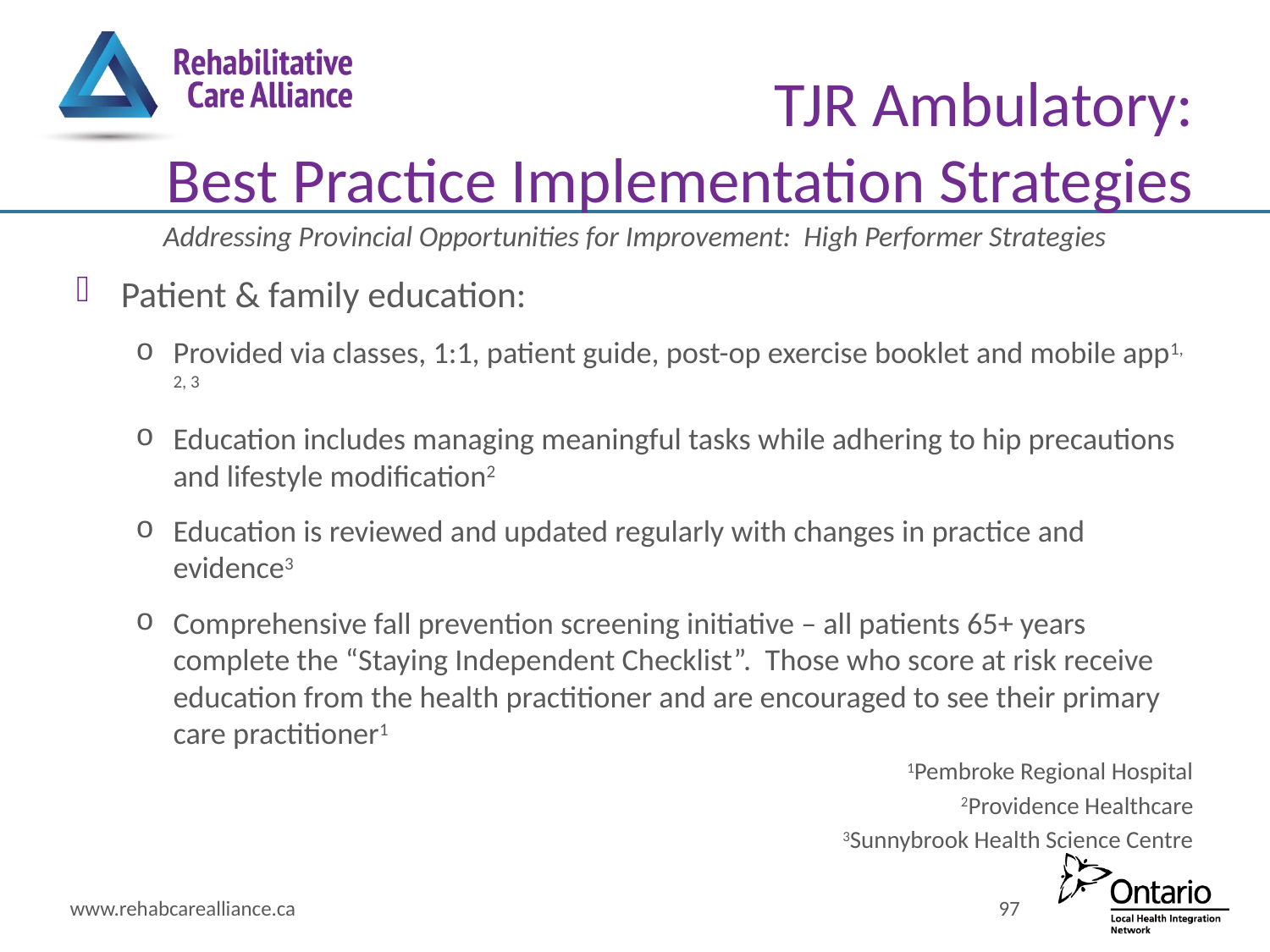

# TJR Ambulatory: Best Practice Implementation Strategies
Addressing Provincial Opportunities for Improvement:  High Performer Strategies
Patient & family education:
Provided via classes, 1:1, patient guide, post-op exercise booklet and mobile app1, 2, 3
Education includes managing meaningful tasks while adhering to hip precautions and lifestyle modification2
Education is reviewed and updated regularly with changes in practice and evidence3
Comprehensive fall prevention screening initiative – all patients 65+ years complete the “Staying Independent Checklist”.  Those who score at risk receive education from the health practitioner and are encouraged to see their primary care practitioner1
1Pembroke Regional Hospital
2Providence Healthcare
3Sunnybrook Health Science Centre
www.rehabcarealliance.ca
97